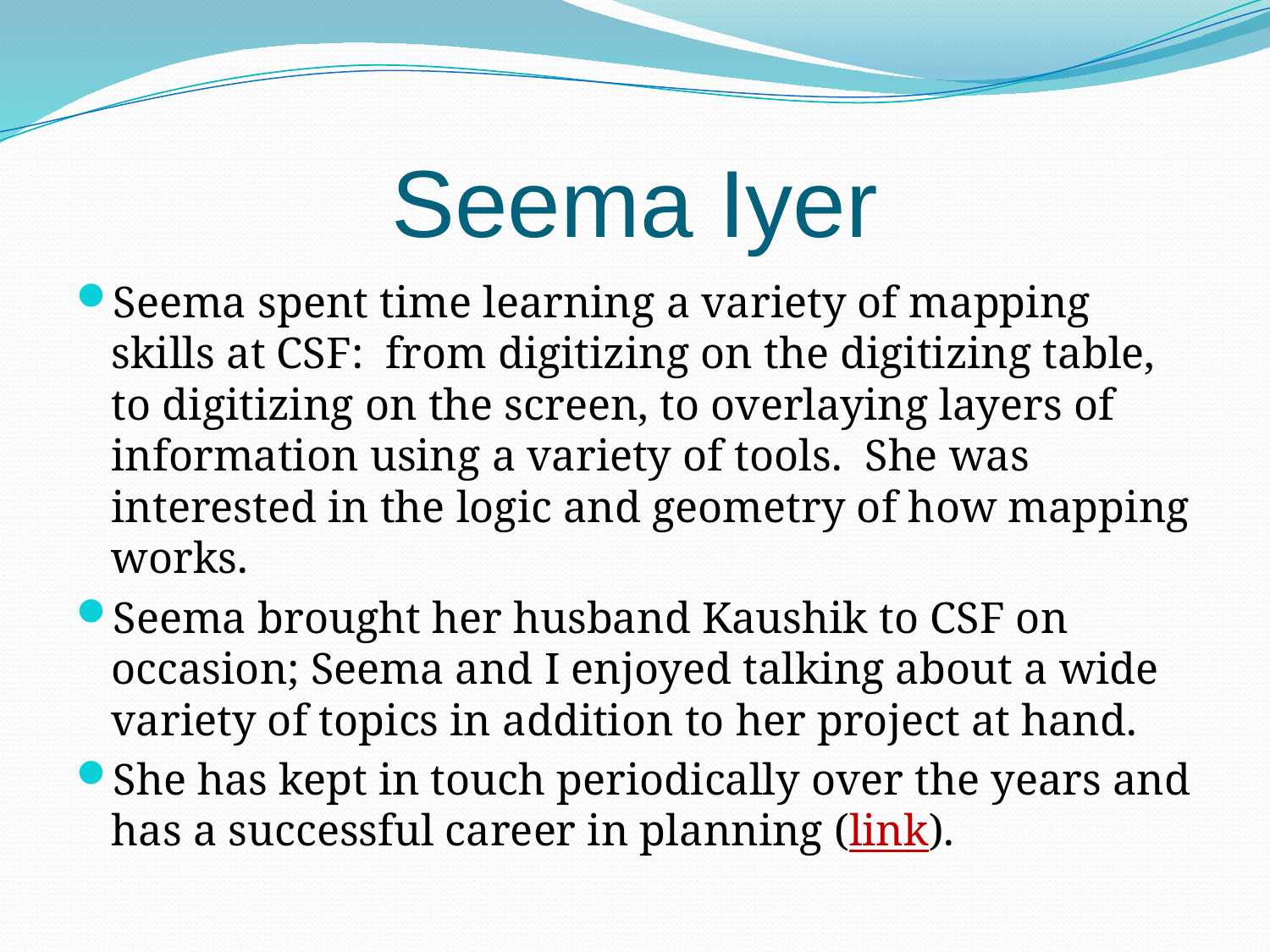

# Seema Iyer
Seema spent time learning a variety of mapping skills at CSF:  from digitizing on the digitizing table, to digitizing on the screen, to overlaying layers of information using a variety of tools.  She was interested in the logic and geometry of how mapping works.
Seema brought her husband Kaushik to CSF on occasion; Seema and I enjoyed talking about a wide variety of topics in addition to her project at hand.
She has kept in touch periodically over the years and has a successful career in planning (link).